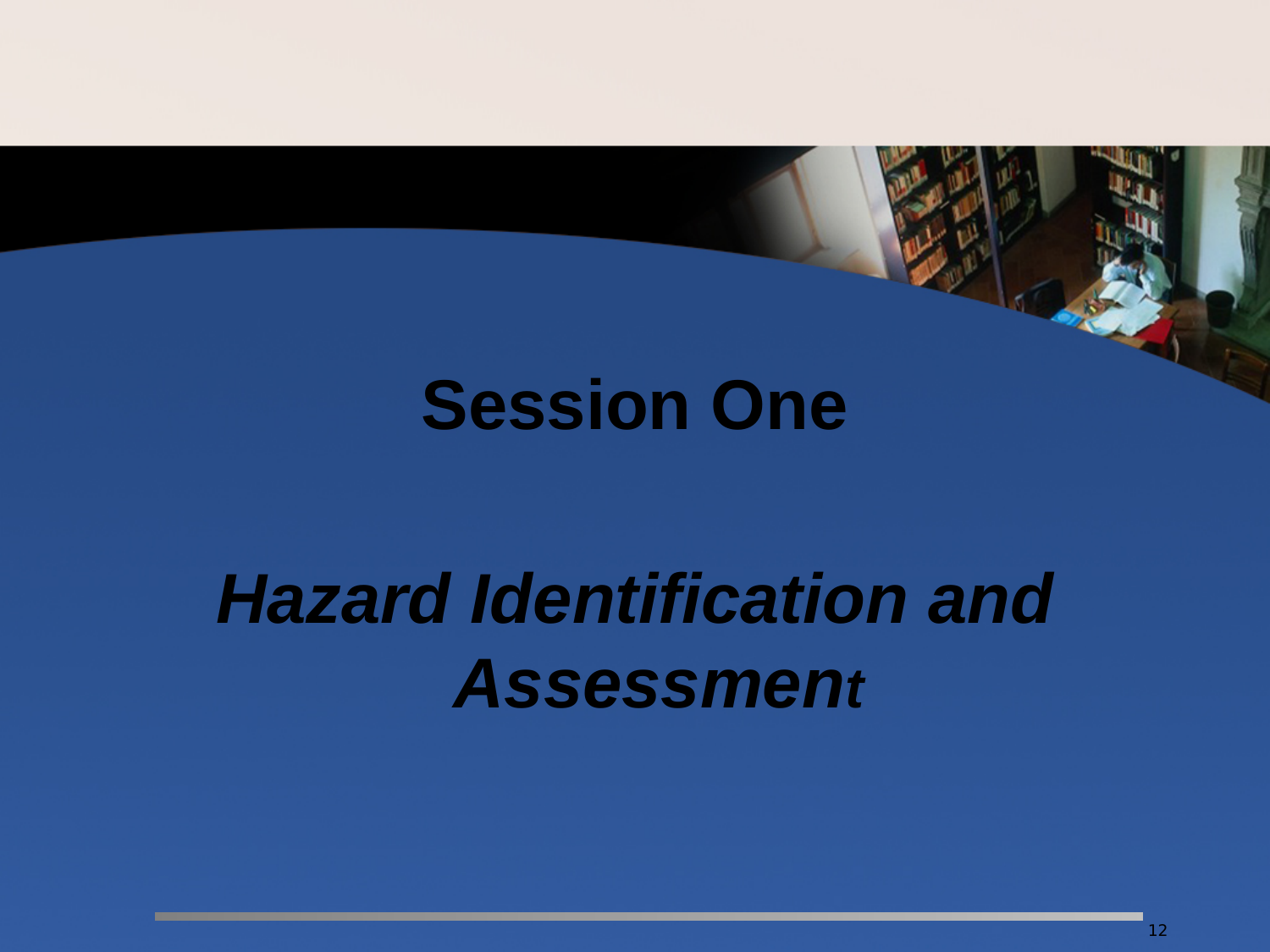

Session One

Hazard Identification and Assessment
12